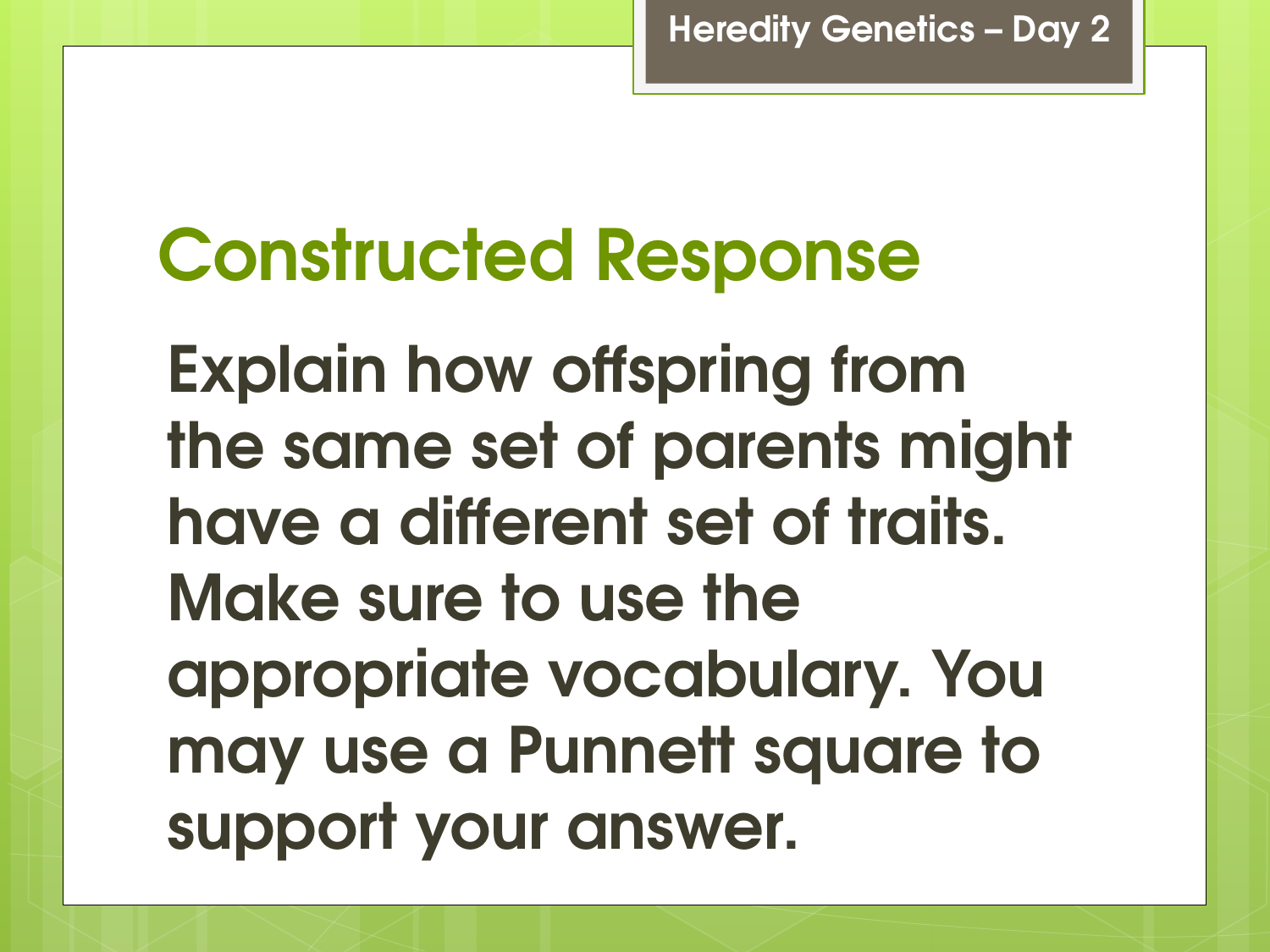

Heredity Genetics – Day 2
# Constructed Response
Explain how offspring from the same set of parents might have a different set of traits.  Make sure to use the appropriate vocabulary. You may use a Punnett square to support your answer.